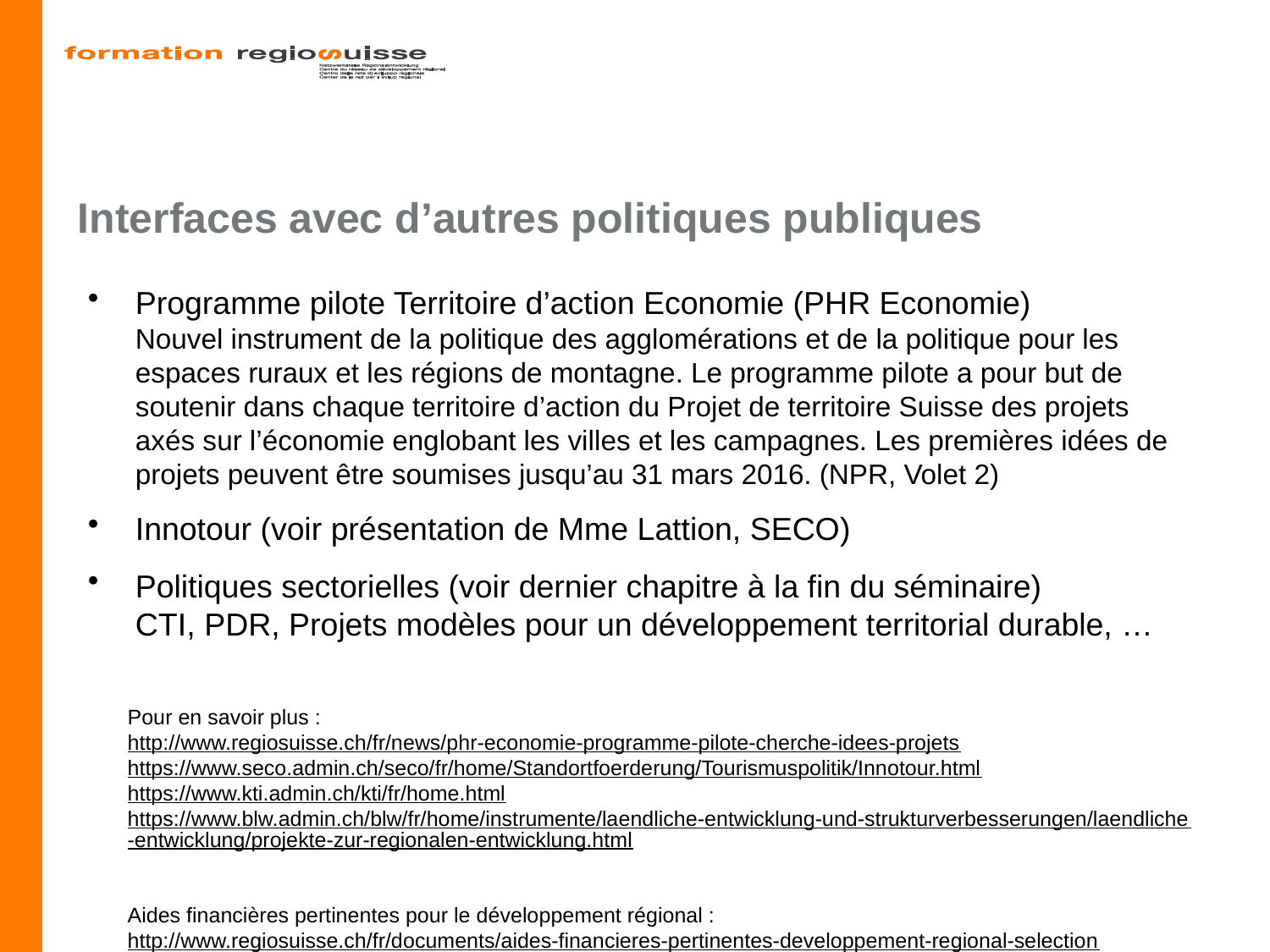

# Interfaces avec d’autres politiques publiques
Programme pilote Territoire d’action Economie (PHR Economie)
Nouvel instrument de la politique des agglomérations et de la politique pour les espaces ruraux et les régions de montagne. Le programme pilote a pour but de soutenir dans chaque territoire d’action du Projet de territoire Suisse des projets axés sur l’économie englobant les villes et les campagnes. Les premières idées de projets peuvent être soumises jusqu’au 31 mars 2016. (NPR, Volet 2)
Innotour (voir présentation de Mme Lattion, SECO)
Politiques sectorielles (voir dernier chapitre à la fin du séminaire)
CTI, PDR, Projets modèles pour un développement territorial durable, …
Pour en savoir plus :
http://www.regiosuisse.ch/fr/news/phr-economie-programme-pilote-cherche-idees-projets
https://www.seco.admin.ch/seco/fr/home/Standortfoerderung/Tourismuspolitik/Innotour.html
https://www.kti.admin.ch/kti/fr/home.html
https://www.blw.admin.ch/blw/fr/home/instrumente/laendliche-entwicklung-und-strukturverbesserungen/laendliche-entwicklung/projekte-zur-regionalen-entwicklung.html

Aides financières pertinentes pour le développement régional :
http://www.regiosuisse.ch/fr/documents/aides-financieres-pertinentes-developpement-regional-selection